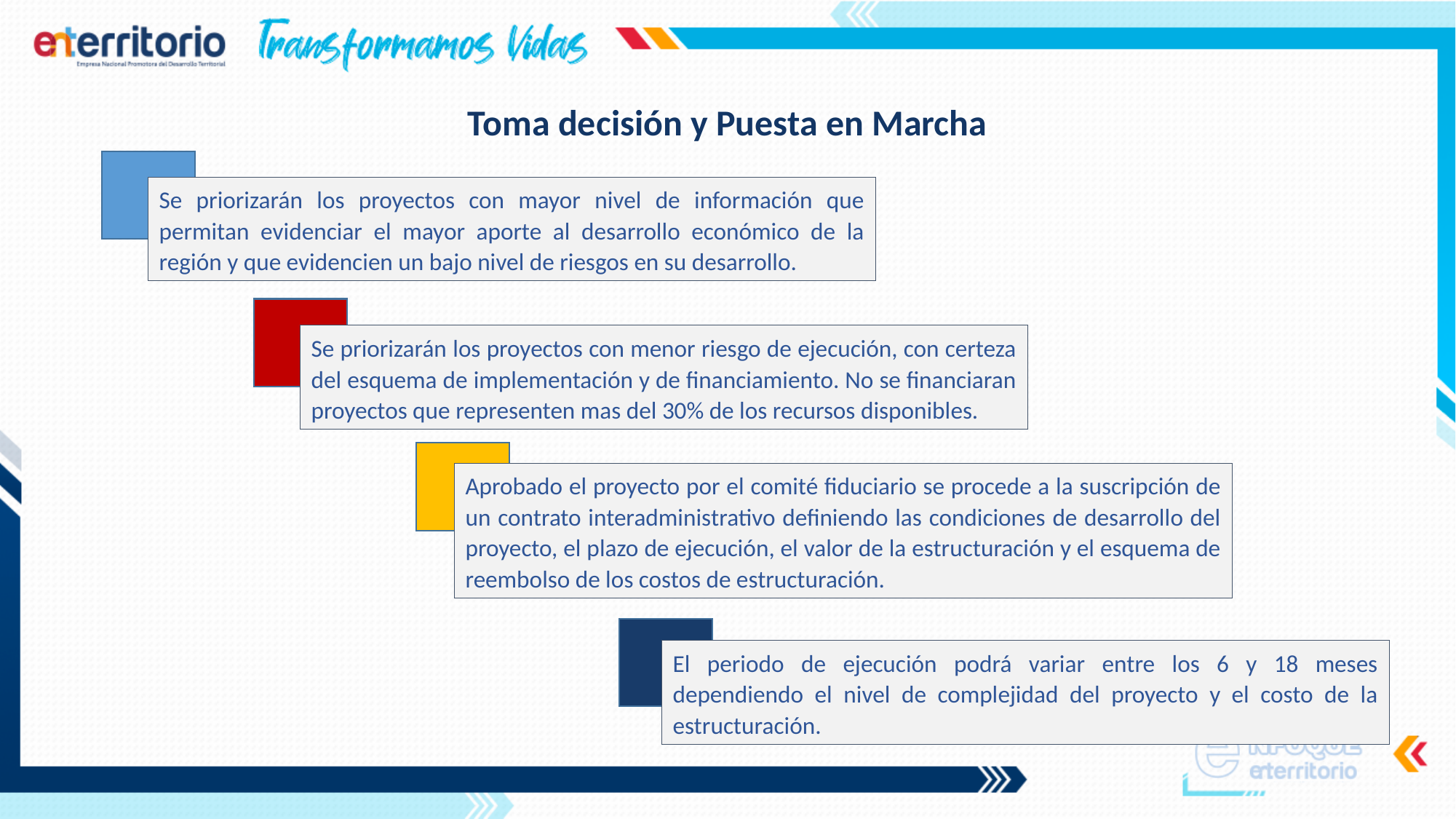

Toma decisión y Puesta en Marcha

Se priorizarán los proyectos con mayor nivel de información que permitan evidenciar el mayor aporte al desarrollo económico de la región y que evidencien un bajo nivel de riesgos en su desarrollo.

Se priorizarán los proyectos con menor riesgo de ejecución, con certeza del esquema de implementación y de financiamiento. No se financiaran proyectos que representen mas del 30% de los recursos disponibles.

Aprobado el proyecto por el comité fiduciario se procede a la suscripción de un contrato interadministrativo definiendo las condiciones de desarrollo del proyecto, el plazo de ejecución, el valor de la estructuración y el esquema de reembolso de los costos de estructuración.

El periodo de ejecución podrá variar entre los 6 y 18 meses dependiendo el nivel de complejidad del proyecto y el costo de la estructuración.